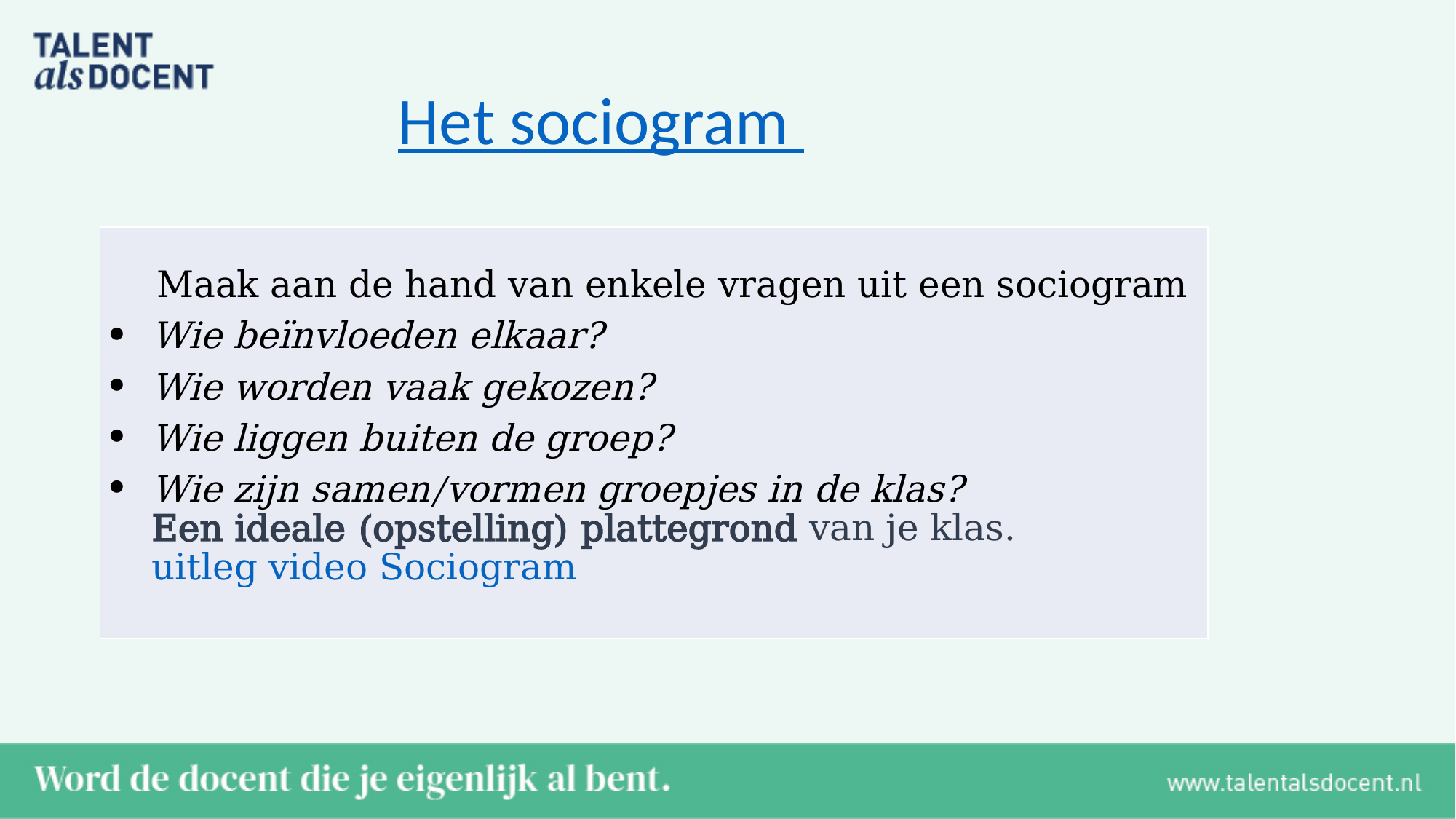

# Het sociogram
| Maak aan de hand van enkele vragen uit een sociogram Wie beïnvloeden elkaar? Wie worden vaak gekozen? Wie liggen buiten de groep? Wie zijn samen/vormen groepjes in de klas? Een ideale (opstelling) plattegrond van je klas. uitleg video Sociogram |
| --- |

Sociogram